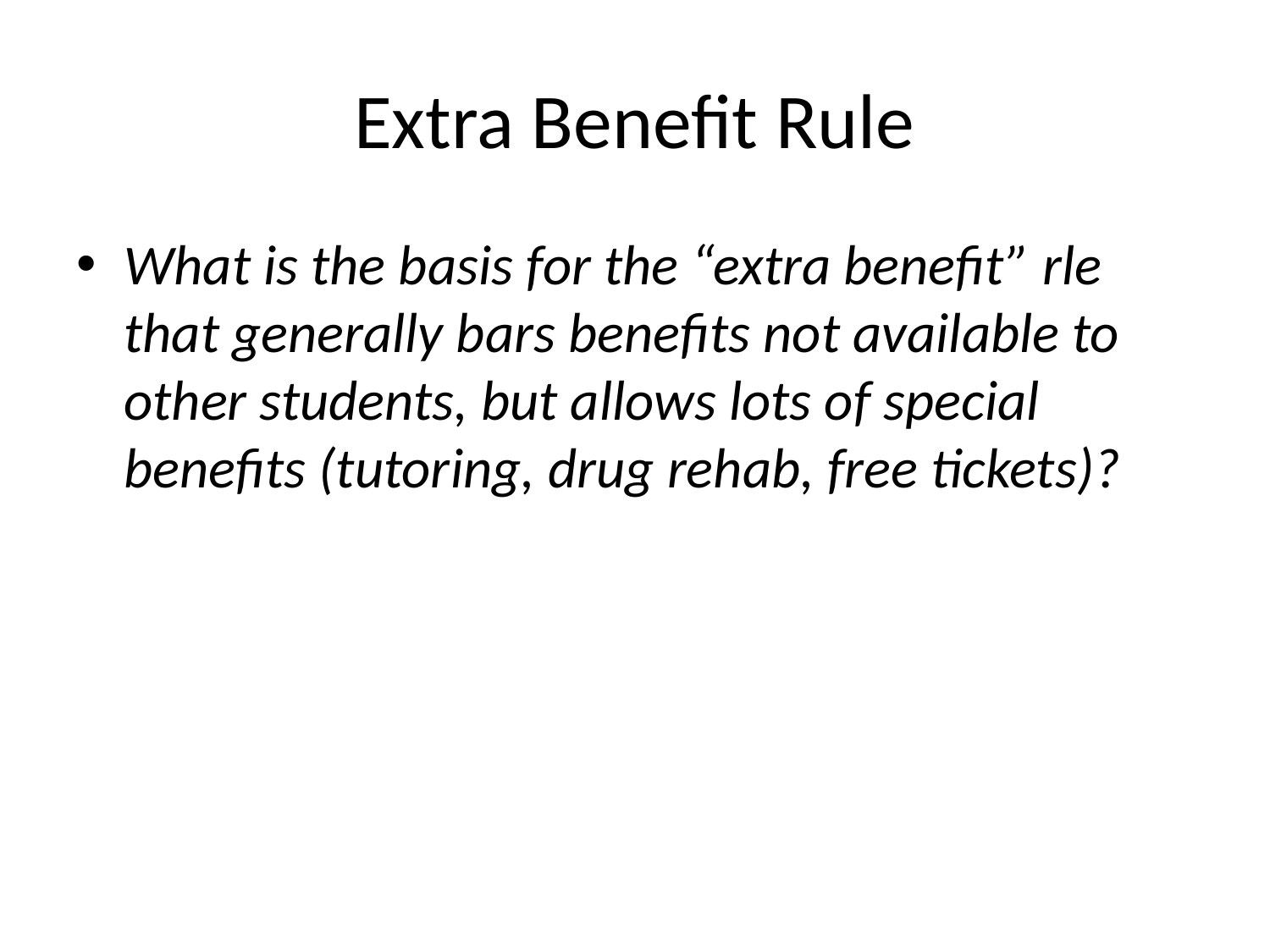

# Extra Benefit Rule
What is the basis for the “extra benefit” rle that generally bars benefits not available to other students, but allows lots of special benefits (tutoring, drug rehab, free tickets)?